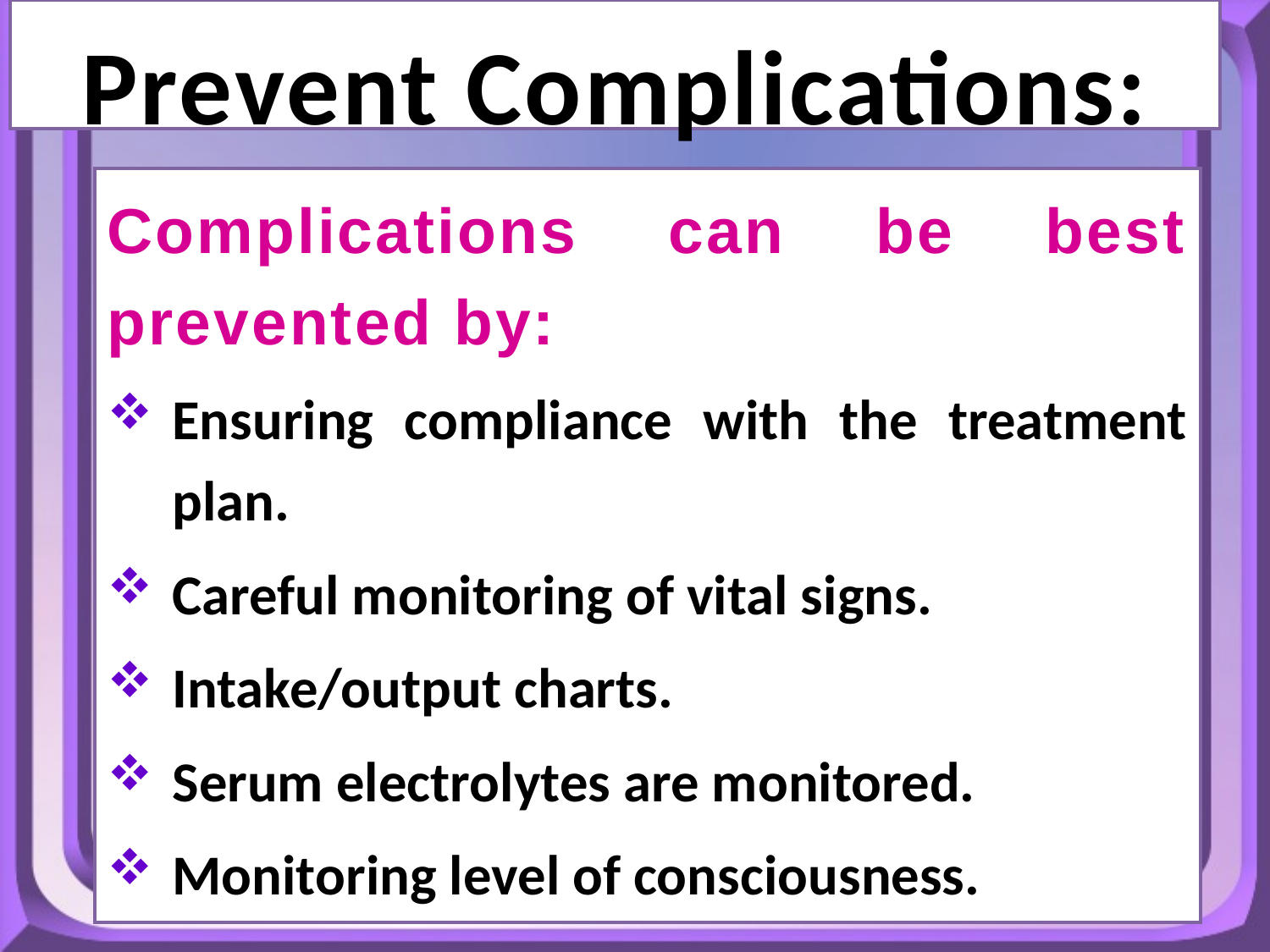

Prevent Complications:
Complications can be best prevented by:
Ensuring compliance with the treatment plan.
Careful monitoring of vital signs.
Intake/output charts.
Serum electrolytes are monitored.
Monitoring level of consciousness.